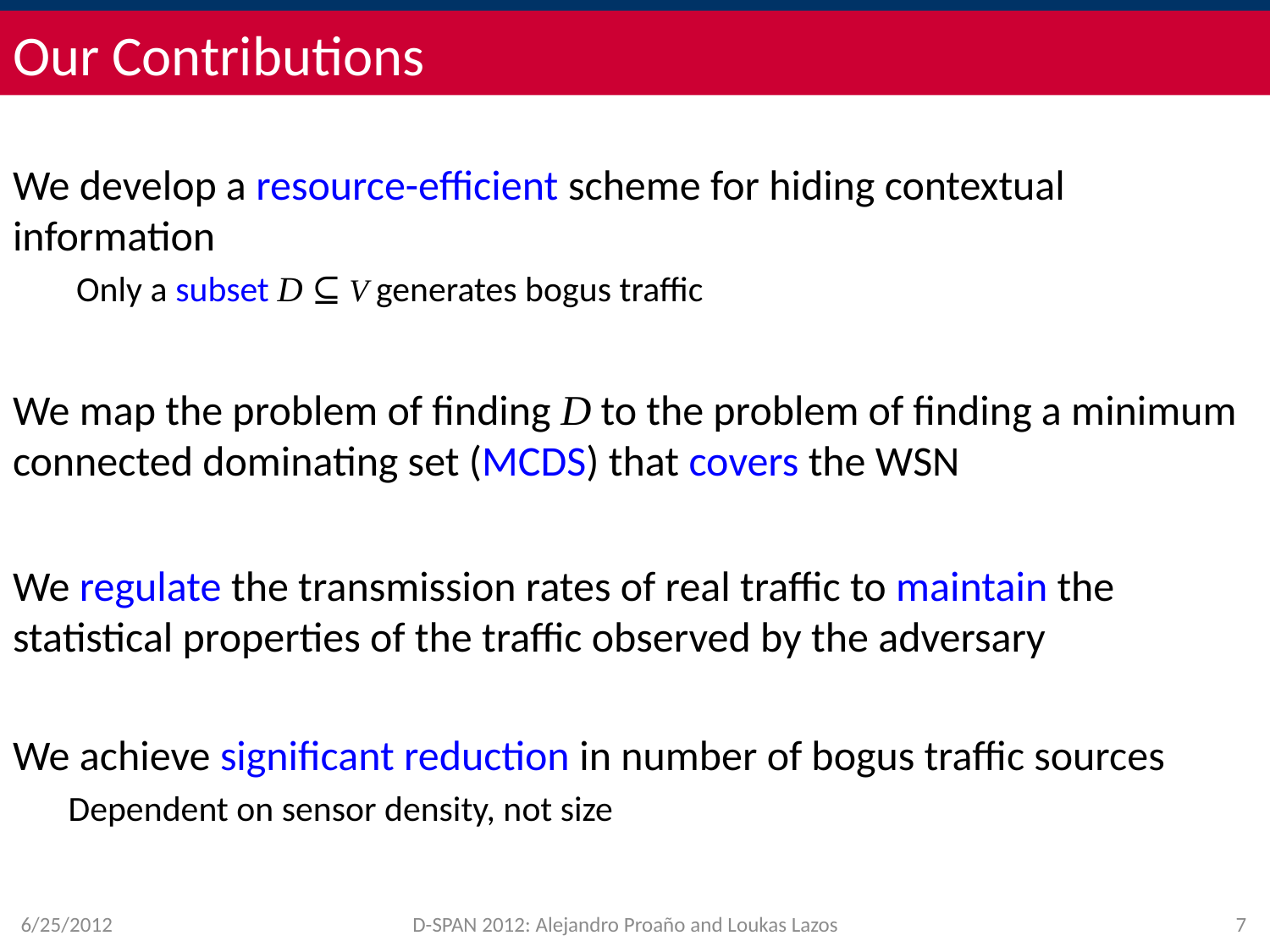

# Our Contributions

We develop a resource-efficient scheme for hiding contextual information
Only a subset D ⊆ V generates bogus traffic

We map the problem of finding D to the problem of finding a minimum connected dominating set (MCDS) that covers the WSN

We regulate the transmission rates of real traffic to maintain the statistical properties of the traffic observed by the adversary

We achieve significant reduction in number of bogus traffic sources
Dependent on sensor density, not size

6/25/2012
D-SPAN 2012: Alejandro Proaño and Loukas Lazos
7